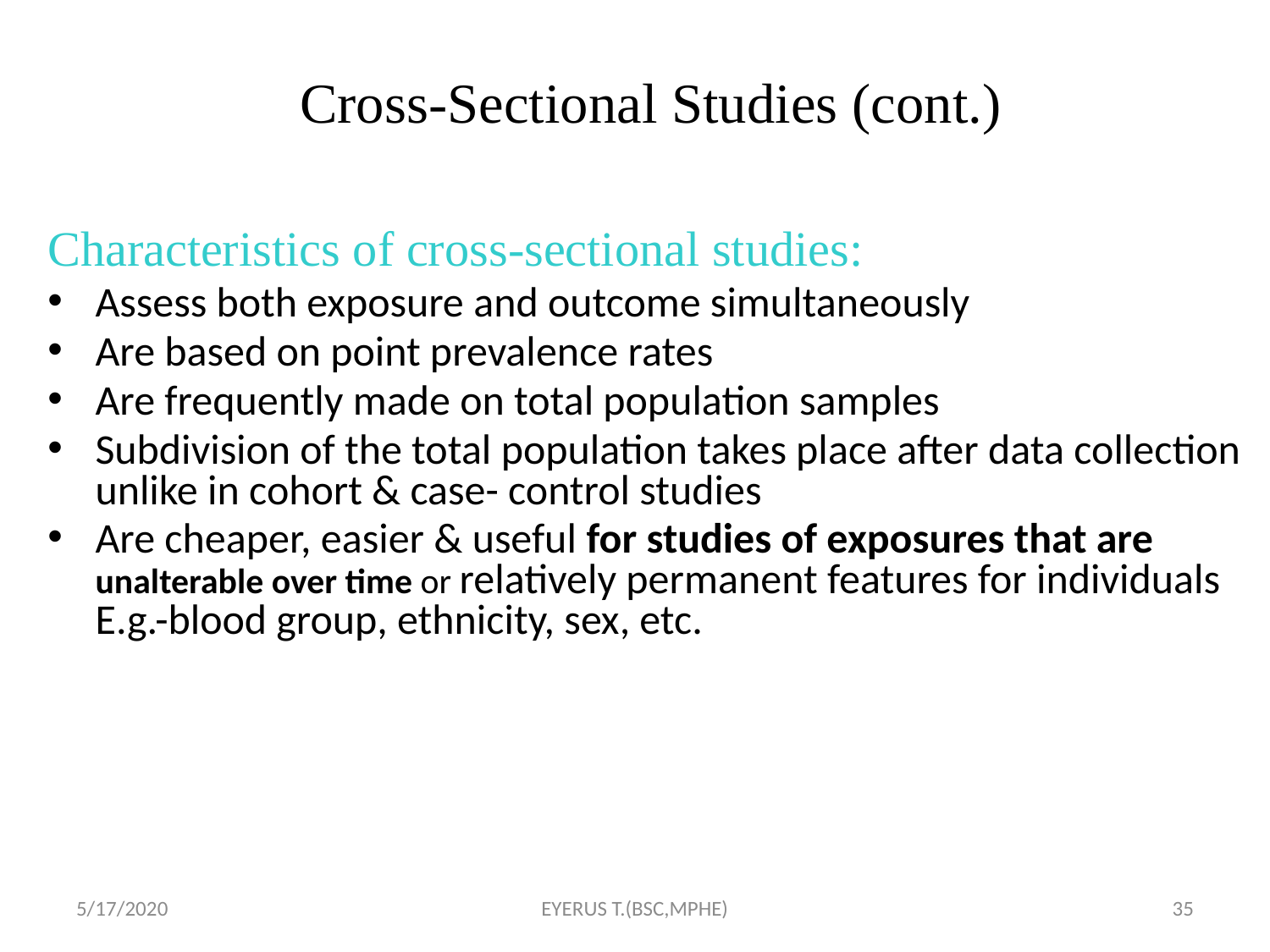

# Cross-Sectional Studies (cont.)
Characteristics of cross-sectional studies:
Assess both exposure and outcome simultaneously
Are based on point prevalence rates
Are frequently made on total population samples
Subdivision of the total population takes place after data collection unlike in cohort & case- control studies
Are cheaper, easier & useful for studies of exposures that are unalterable over time or relatively permanent features for individuals E.g.-blood group, ethnicity, sex, etc.

5/17/2020
EYERUS T.(BSC,MPHE)
35